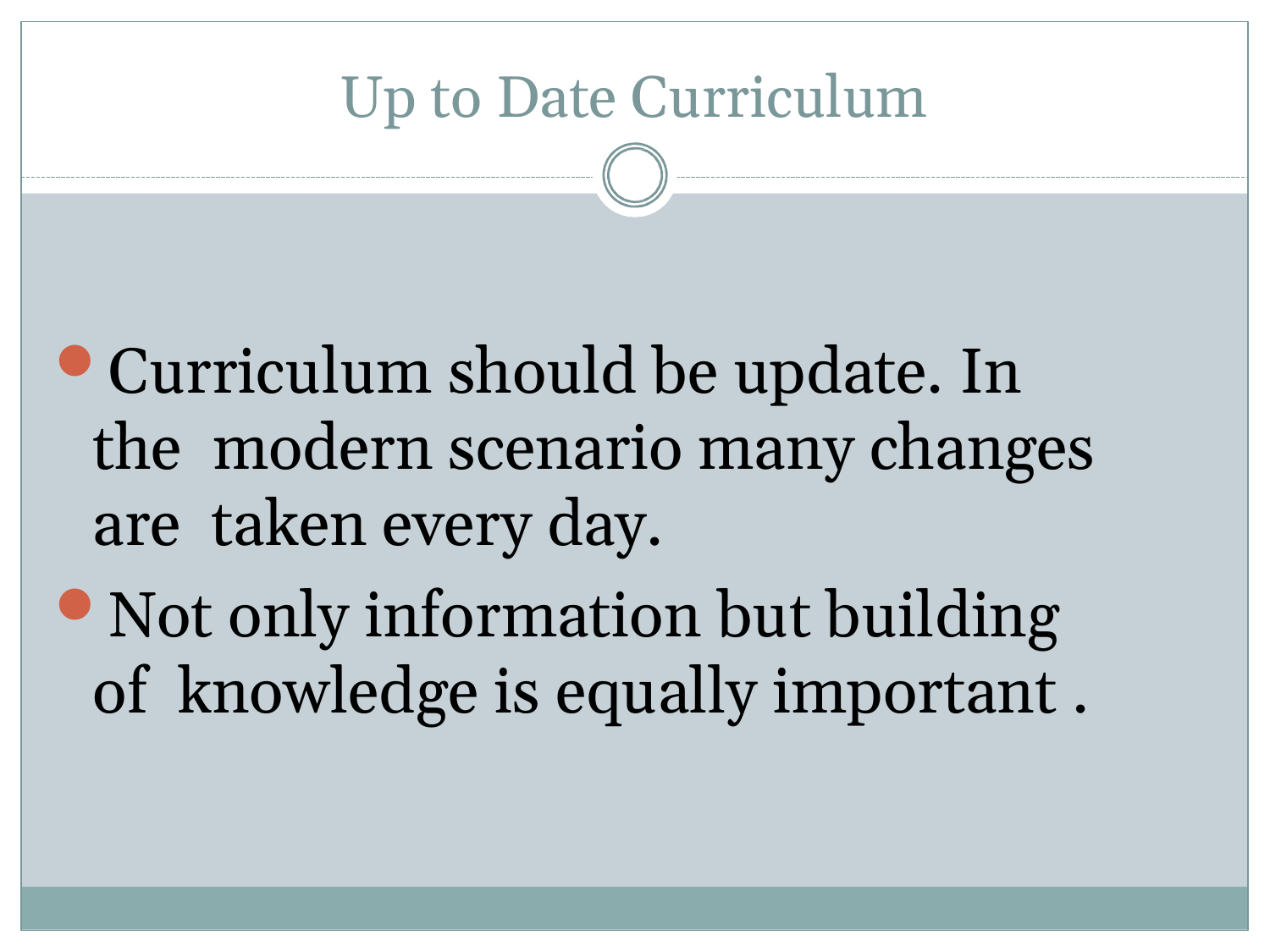

# Up to Date Curriculum
Curriculum should be update. In the  modern scenario many changes are  taken every day.
Not only information but building of  knowledge is equally important .